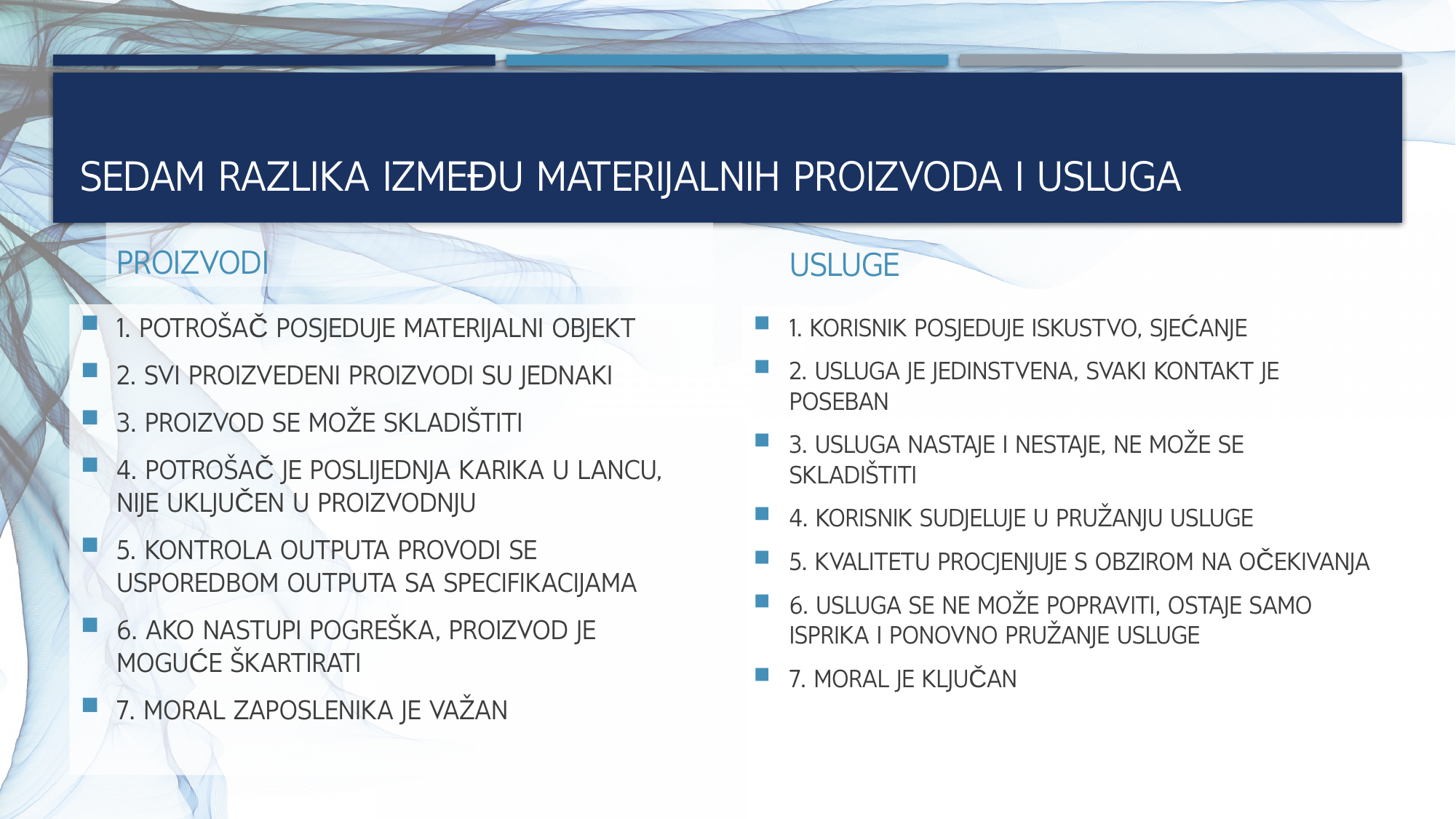

# SEDAM RAZLIKA IZMEĐU MATERIJALNIH PROIZVODA I USLUGA
PROIZVODI
USLUGE
1. POTROŠAČ POSJEDUJE MATERIJALNI OBJEKT
2. SVI PROIZVEDENI PROIZVODI SU JEDNAKI
3. PROIZVOD SE MOŽE SKLADIŠTITI
4. POTROŠAČ JE POSLIJEDNJA KARIKA U LANCU, NIJE UKLJUČEN U PROIZVODNJU
5. KONTROLA OUTPUTA PROVODI SE USPOREDBOM OUTPUTA SA SPECIFIKACIJAMA
6. AKO NASTUPI POGREŠKA, PROIZVOD JE MOGUĆE ŠKARTIRATI
7. MORAL ZAPOSLENIKA JE VAŽAN
1. KORISNIK POSJEDUJE ISKUSTVO, SJEĆANJE
2. USLUGA JE JEDINSTVENA, SVAKI KONTAKT JE POSEBAN
3. USLUGA NASTAJE I NESTAJE, NE MOŽE SE SKLADIŠTITI
4. KORISNIK SUDJELUJE U PRUŽANJU USLUGE
5. KVALITETU PROCJENJUJE S OBZIROM NA OČEKIVANJA
6. USLUGA SE NE MOŽE POPRAVITI, OSTAJE SAMO ISPRIKA I PONOVNO PRUŽANJE USLUGE
7. MORAL JE KLJUČAN